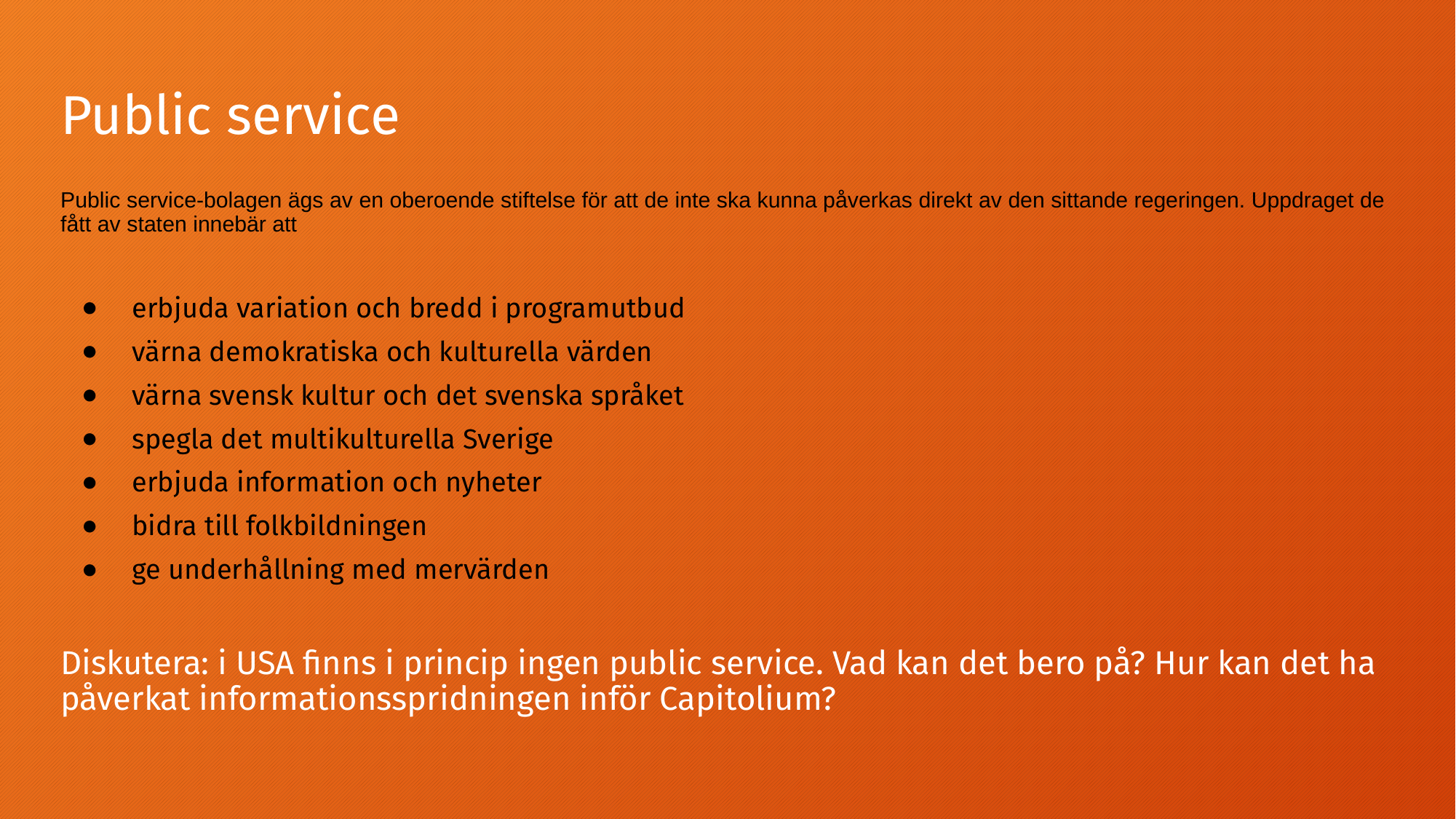

# Public service
Public service-bolagen ägs av en oberoende stiftelse för att de inte ska kunna påverkas direkt av den sittande regeringen. Uppdraget de fått av staten innebär att

erbjuda variation och bredd i programutbud
värna demokratiska och kulturella värden
värna svensk kultur och det svenska språket
spegla det multikulturella Sverige
erbjuda information och nyheter
bidra till folkbildningen
ge underhållning med mervärden

Diskutera: i USA finns i princip ingen public service. Vad kan det bero på? Hur kan det ha påverkat informationsspridningen inför Capitolium?